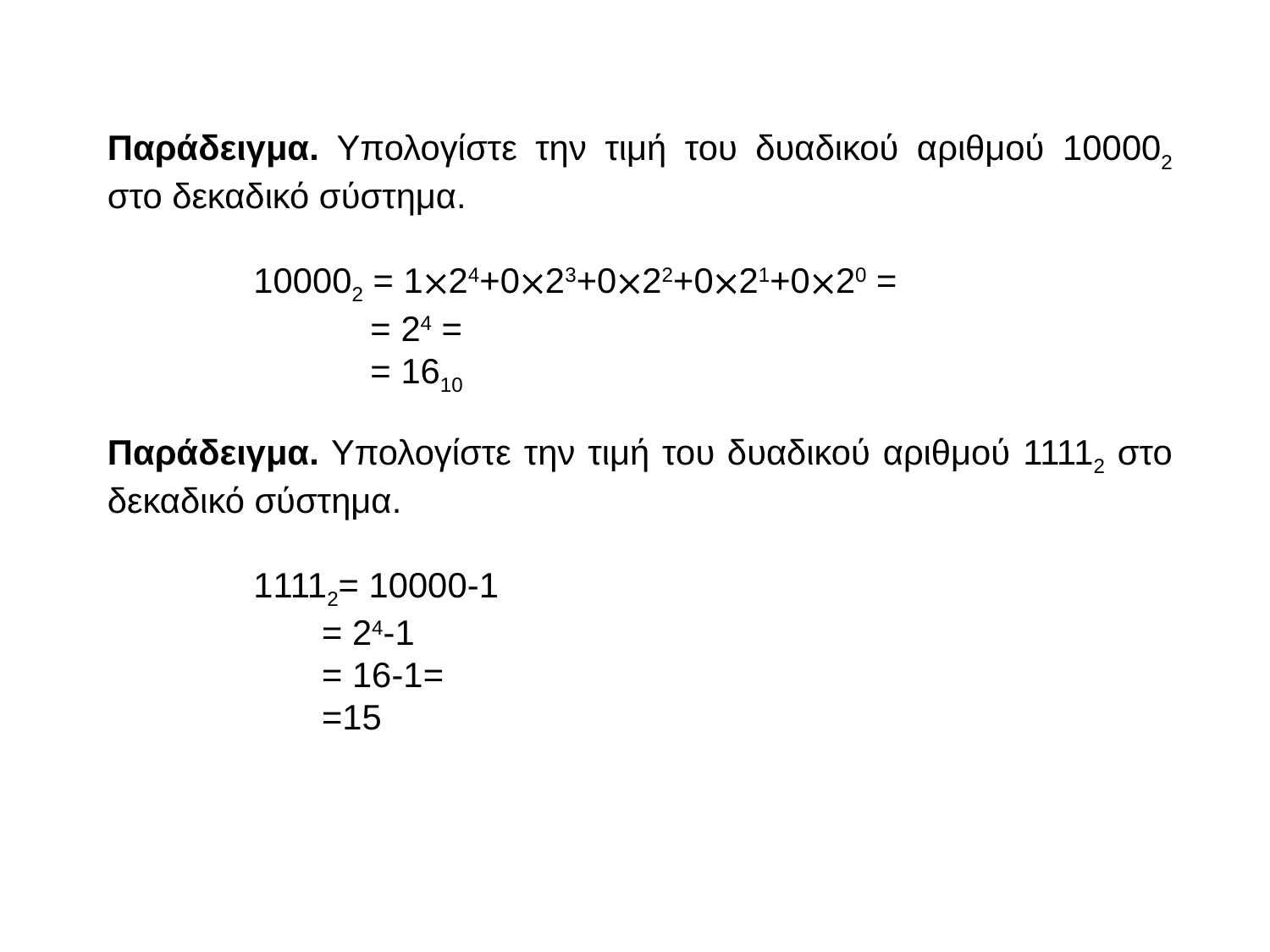

Παράδειγμα. Υπολογίστε την τιμή του δυαδικού αριθμού 100002 στο δεκαδικό σύστημα.

               100002 = 1×24+0×23+0×22+0×21+0×20 =
                           = 24 =
                           = 1610
Παράδειγμα. Υπολογίστε την τιμή του δυαδικού αριθμού 11112 στο δεκαδικό σύστημα.

               11112= 10000-1
                      = 24-1
                      = 16-1=
                      =15